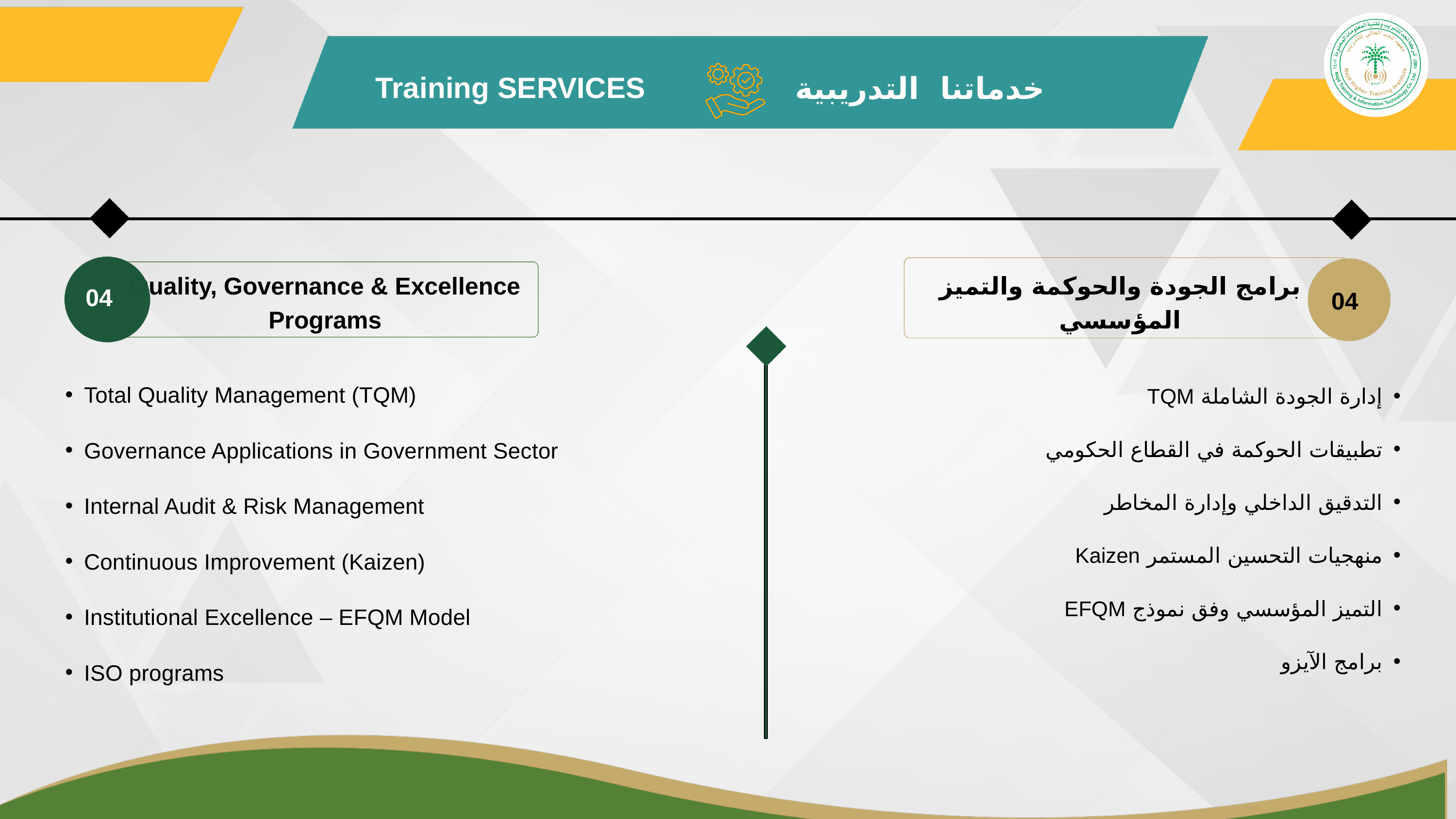

Training SERVICES
خدماتنا  التدريبية

Quality, Governance & Excellence Programs

برامج الجودة والحوكمة والتميز المؤسسي

04
04

Total Quality Management (TQM)
Governance Applications in Government Sector
Internal Audit & Risk Management
Continuous Improvement (Kaizen)
Institutional Excellence – EFQM Model
ISO programs
إدارة الجودة الشاملة TQM
تطبيقات الحوكمة في القطاع الحكومي
التدقيق الداخلي وإدارة المخاطر
منهجيات التحسين المستمر Kaizen
التميز المؤسسي وفق نموذج EFQM
برامج الآيزو